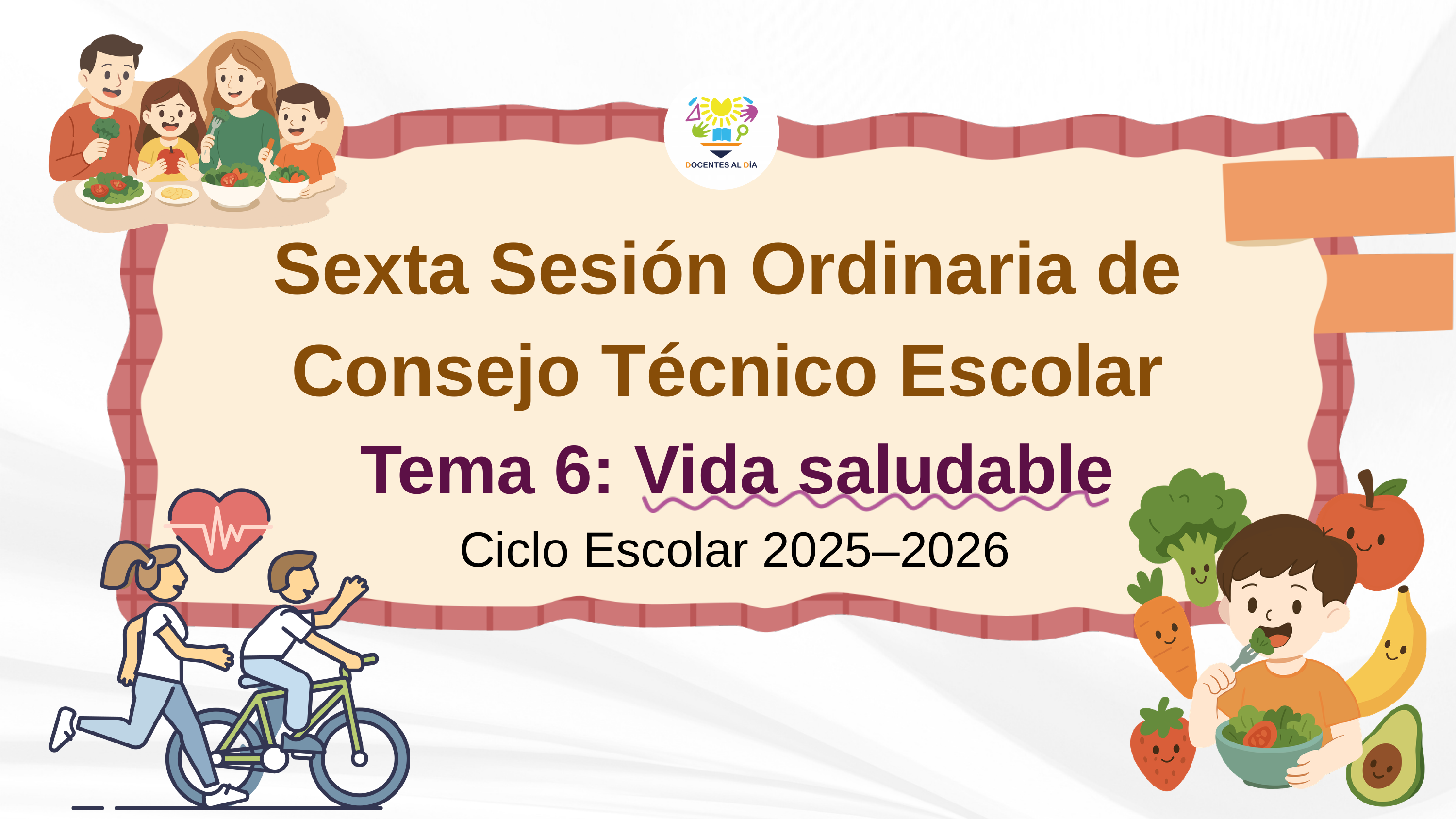

Sexta Sesión Ordinaria de Consejo Técnico Escolar
 Tema 6: Vida saludable
 Ciclo Escolar 2025–2026